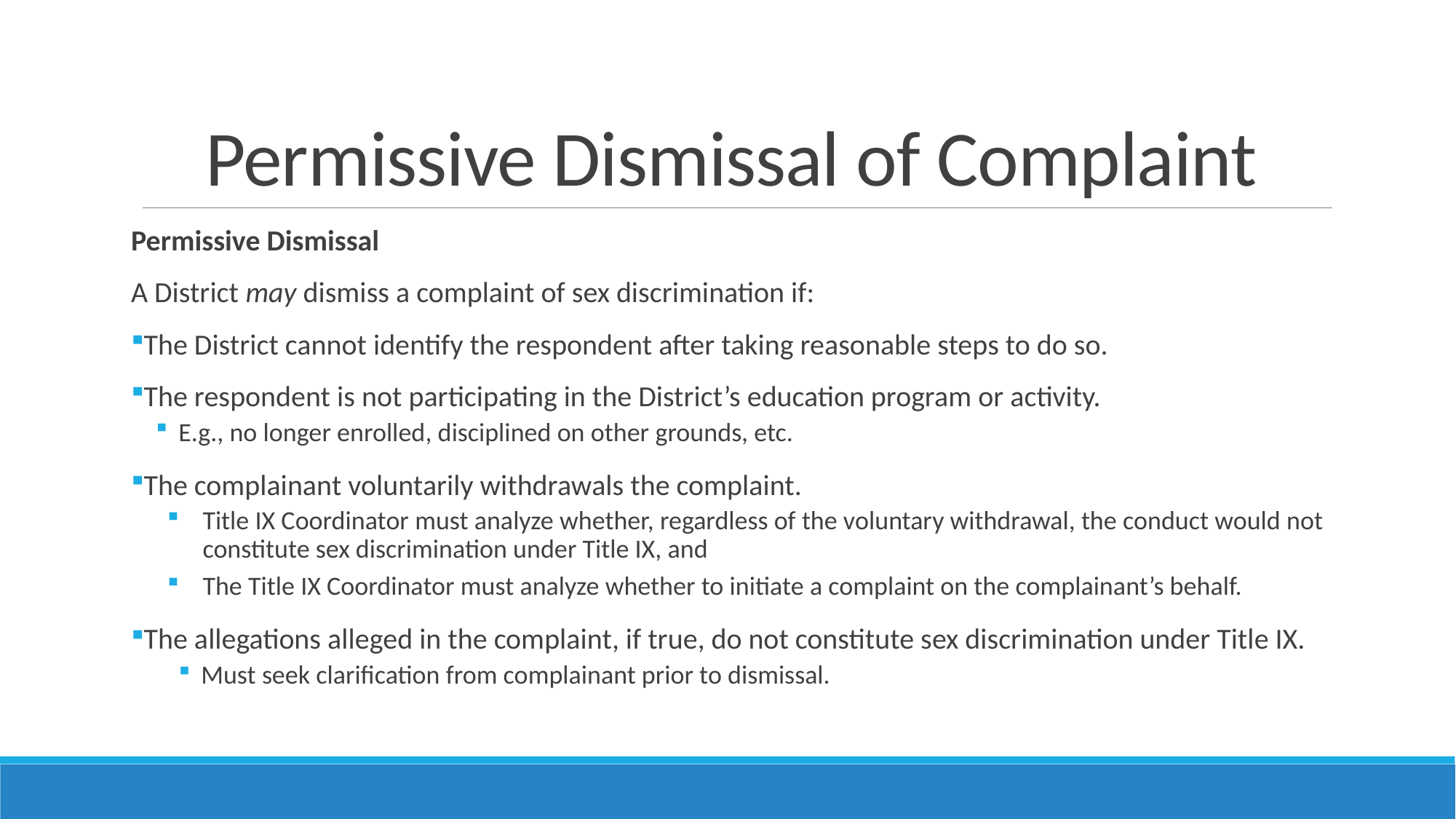

# Permissive Dismissal of Complaint
Permissive Dismissal
A District may dismiss a complaint of sex discrimination if:
The District cannot identify the respondent after taking reasonable steps to do so.
The respondent is not participating in the District’s education program or activity.
E.g., no longer enrolled, disciplined on other grounds, etc.
The complainant voluntarily withdrawals the complaint.
Title IX Coordinator must analyze whether, regardless of the voluntary withdrawal, the conduct would not constitute sex discrimination under Title IX, and
The Title IX Coordinator must analyze whether to initiate a complaint on the complainant’s behalf.
The allegations alleged in the complaint, if true, do not constitute sex discrimination under Title IX.
Must seek clarification from complainant prior to dismissal.